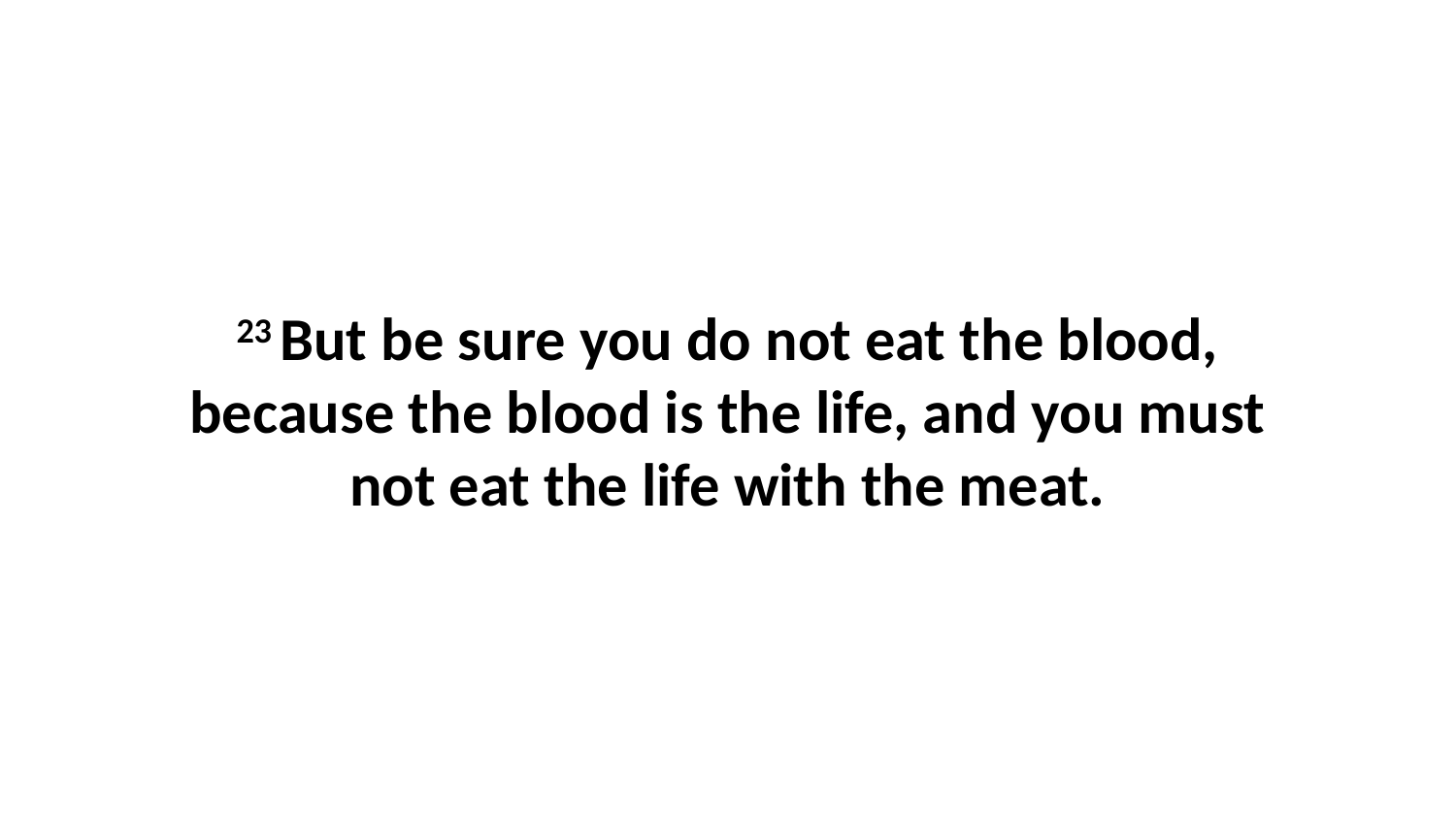

23 But be sure you do not eat the blood, because the blood is the life, and you must not eat the life with the meat.